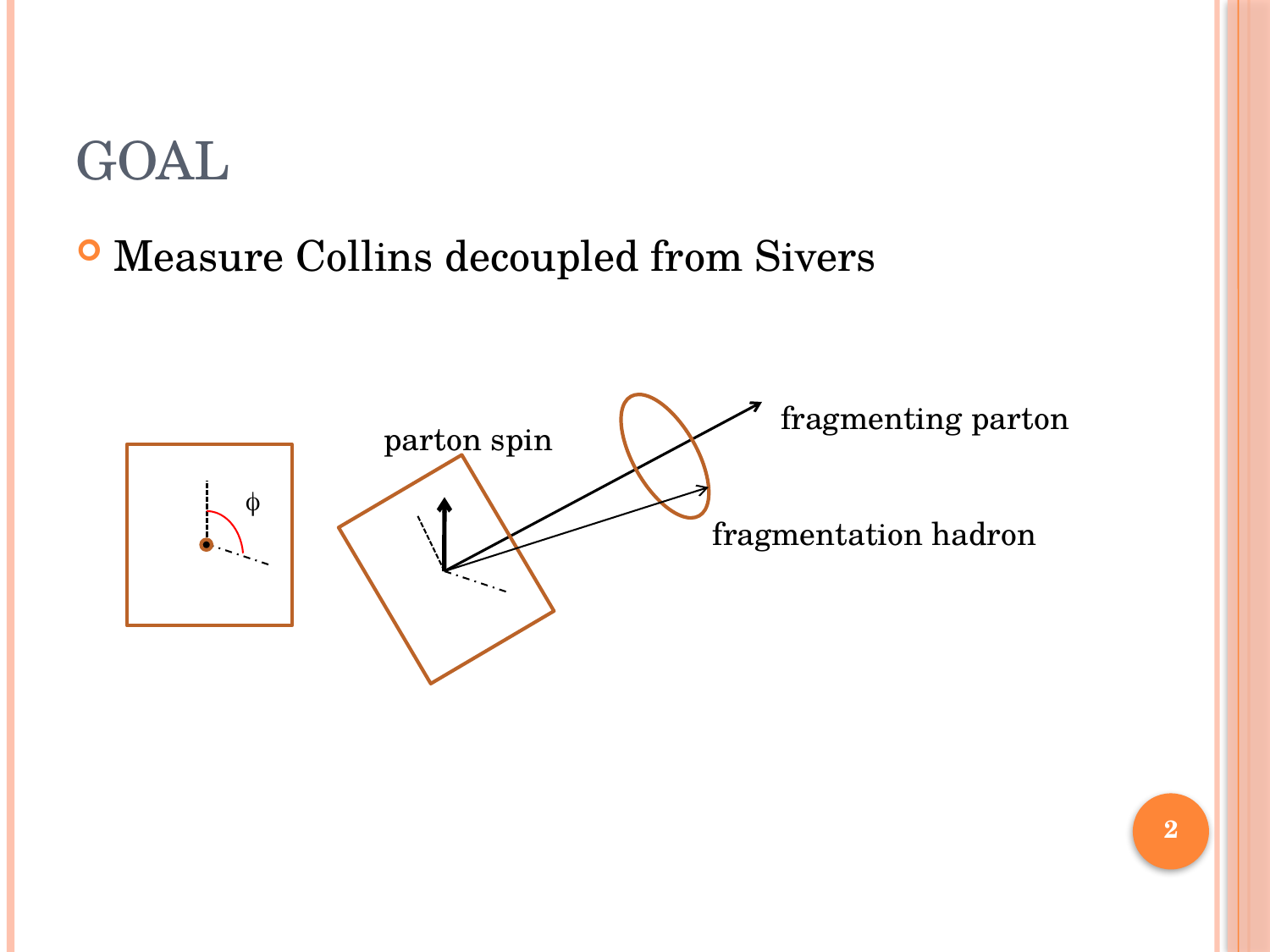

# Goal
Measure Collins decoupled from Sivers

fragmenting parton
parton spin

φ

fragmentation hadron
2